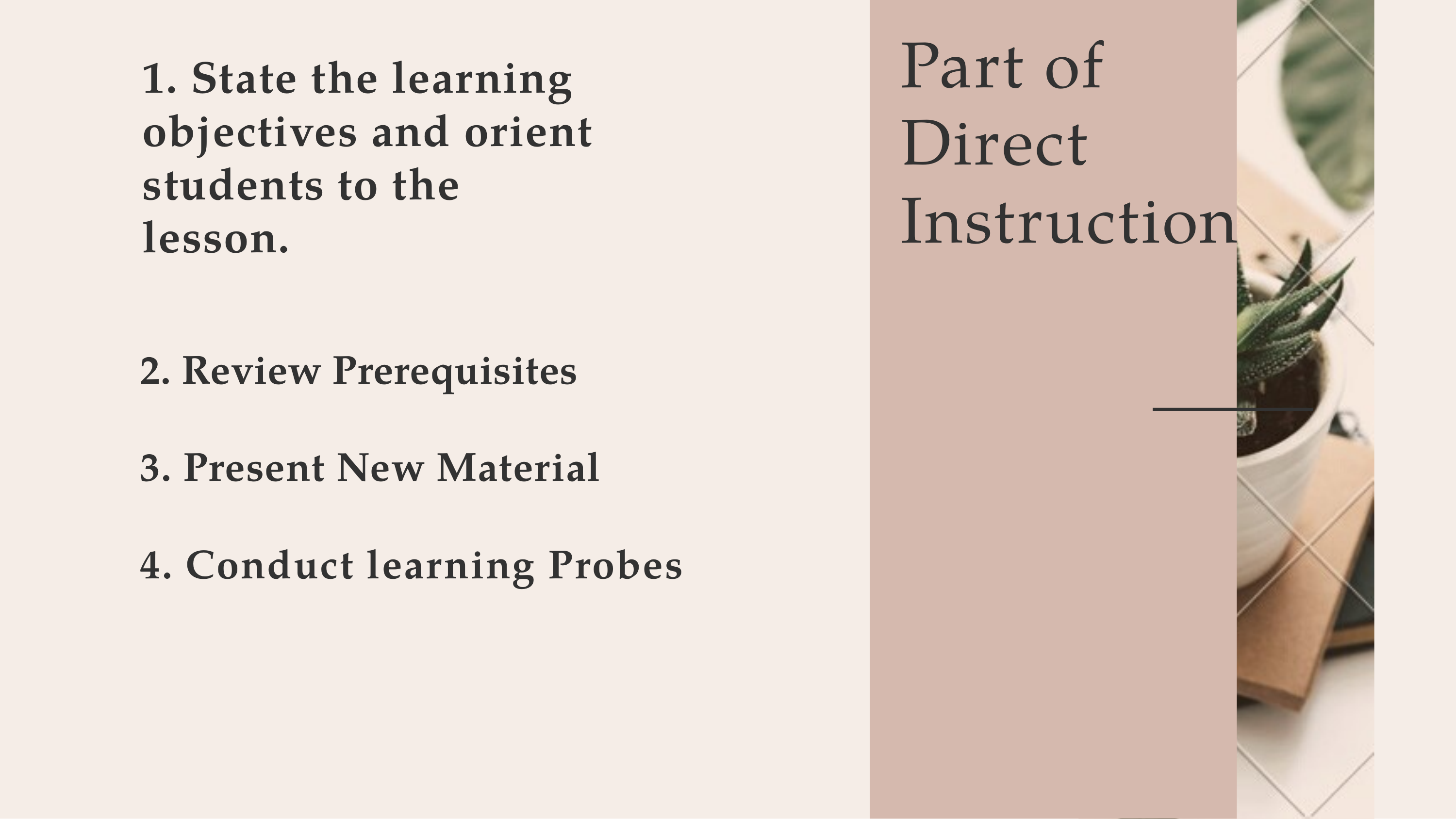

Part of Direct Instruction
# 1. State the learning objectives and orient students to the lesson.

2. Review Prerequisites

3. Present New Material

4. Conduct learning Probes